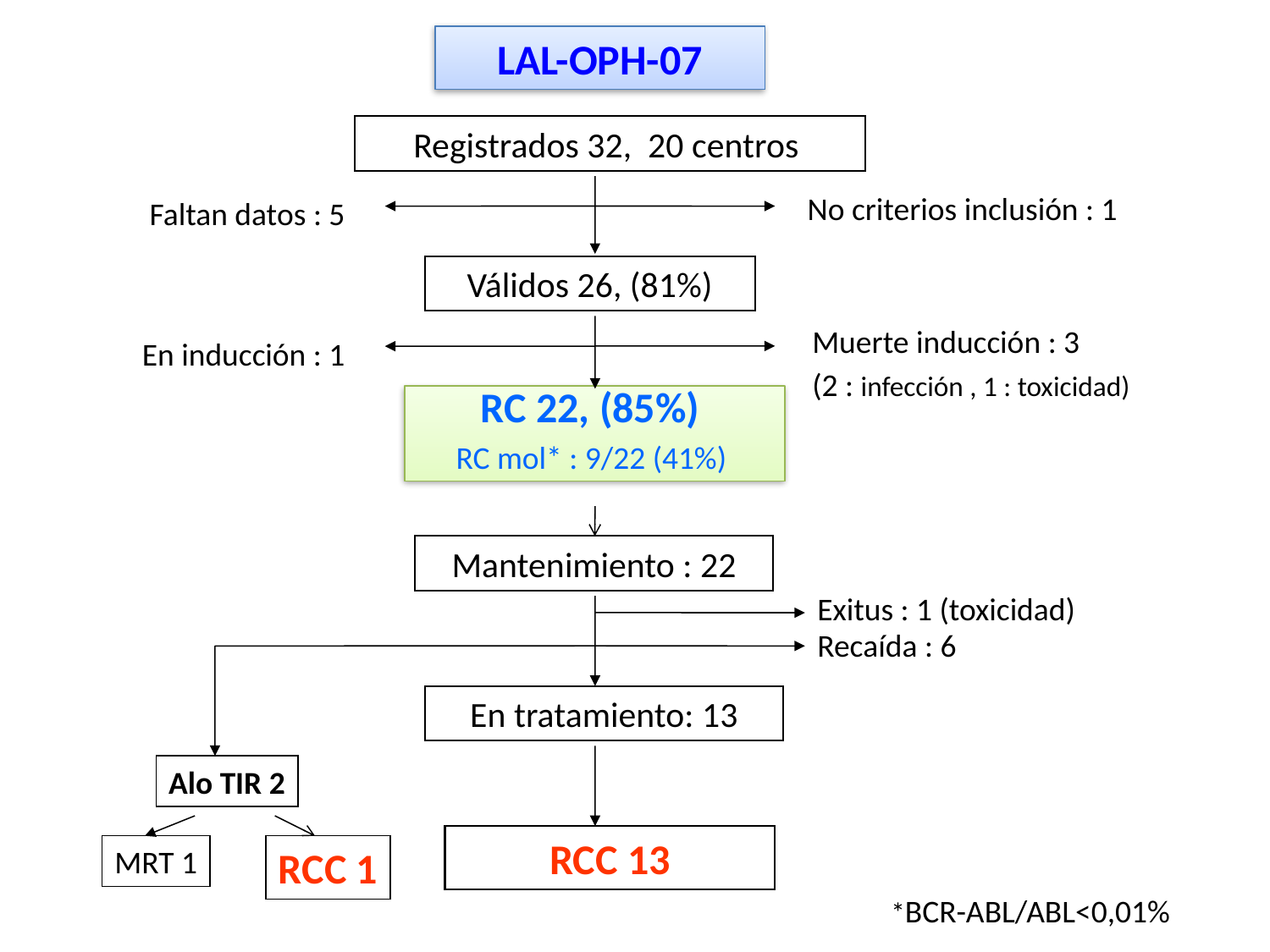

LAL-OPH-07
Registrados 32,  20 centros

Faltan datos : 5
No criterios inclusión : 1

Válidos 26, (81%)

Muerte inducción : 3
(2 : infección , 1 : toxicidad)
En inducción : 1

RC 22, (85%)
RC mol* : 9/22 (41%)
Mantenimiento : 22
Exitus : 1 (toxicidad)

Recaída : 6

En tratamiento: 13

Alo TIR 2

RCC 13
MRT 1
RCC 1
*BCR-ABL/ABL<0,01%